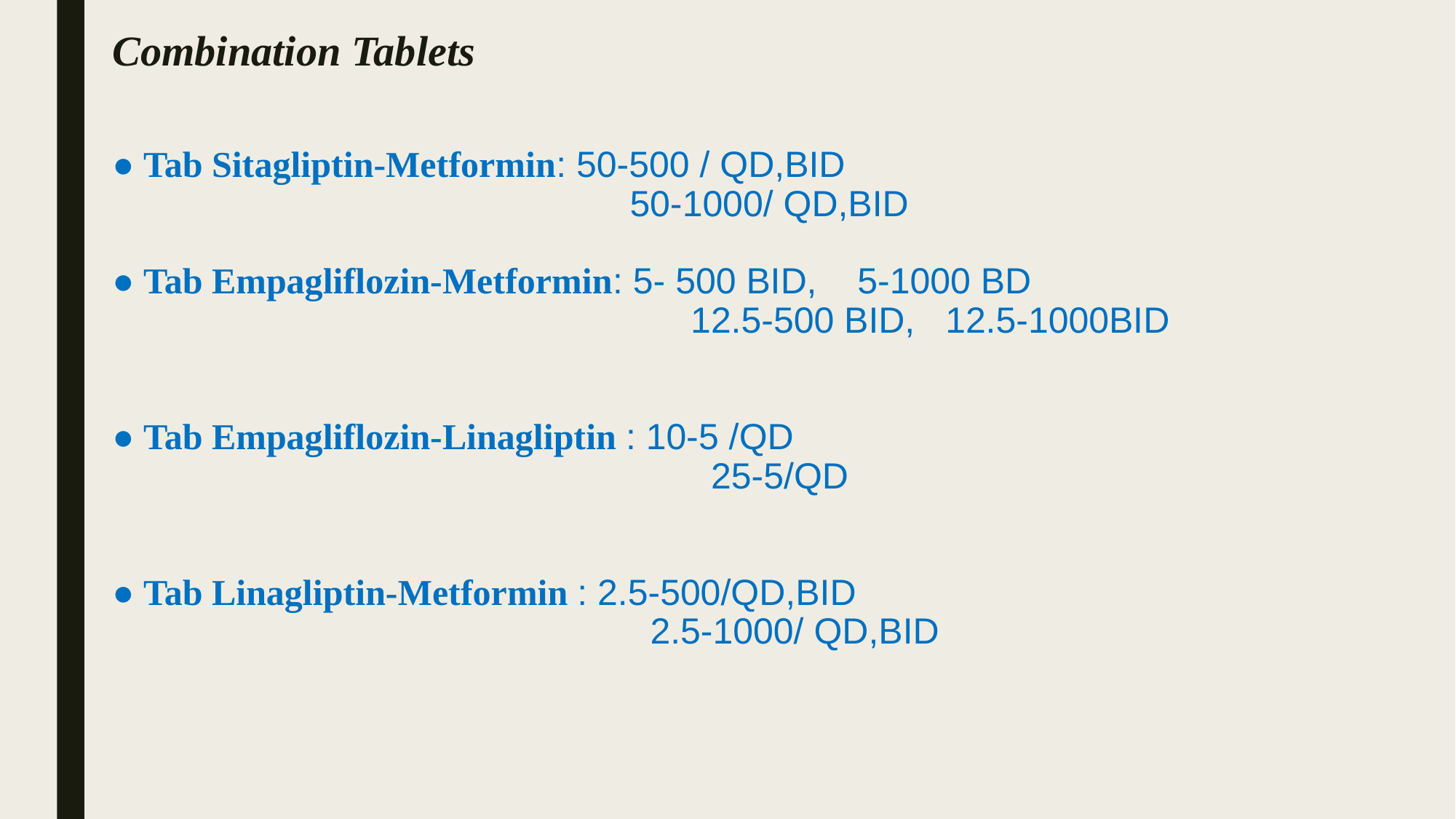

# Combination Tablets ● Tab Sitagliptin-Metformin: 50-500 / QD,BID 50-1000/ QD,BID ● Tab Empagliflozin-Metformin: 5- 500 BID,    5-1000 BD 12.5-500 BID,   12.5-1000BID ● Tab Empagliflozin-Linagliptin : 10-5 /QD 25-5/QD ● Tab Linagliptin-Metformin : 2.5-500/QD,BID 2.5-1000/ QD,BID